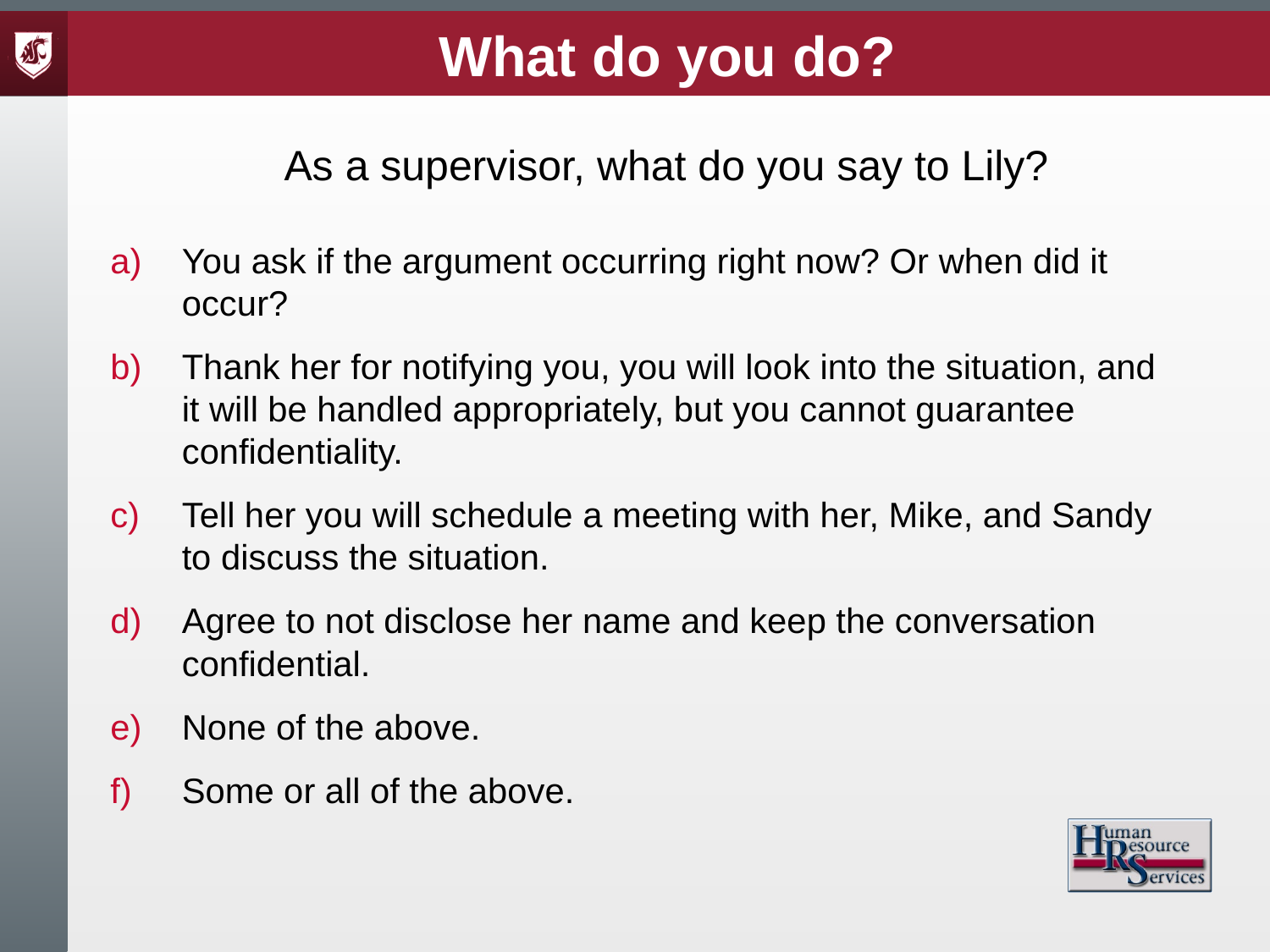

What do you do?
As a supervisor, what do you say to Lily?

You ask if the argument occurring right now? Or when did it occur?
Thank her for notifying you, you will look into the situation, and it will be handled appropriately, but you cannot guarantee confidentiality.
Tell her you will schedule a meeting with her, Mike, and Sandy to discuss the situation.
Agree to not disclose her name and keep the conversation confidential.
None of the above.
Some or all of the above.